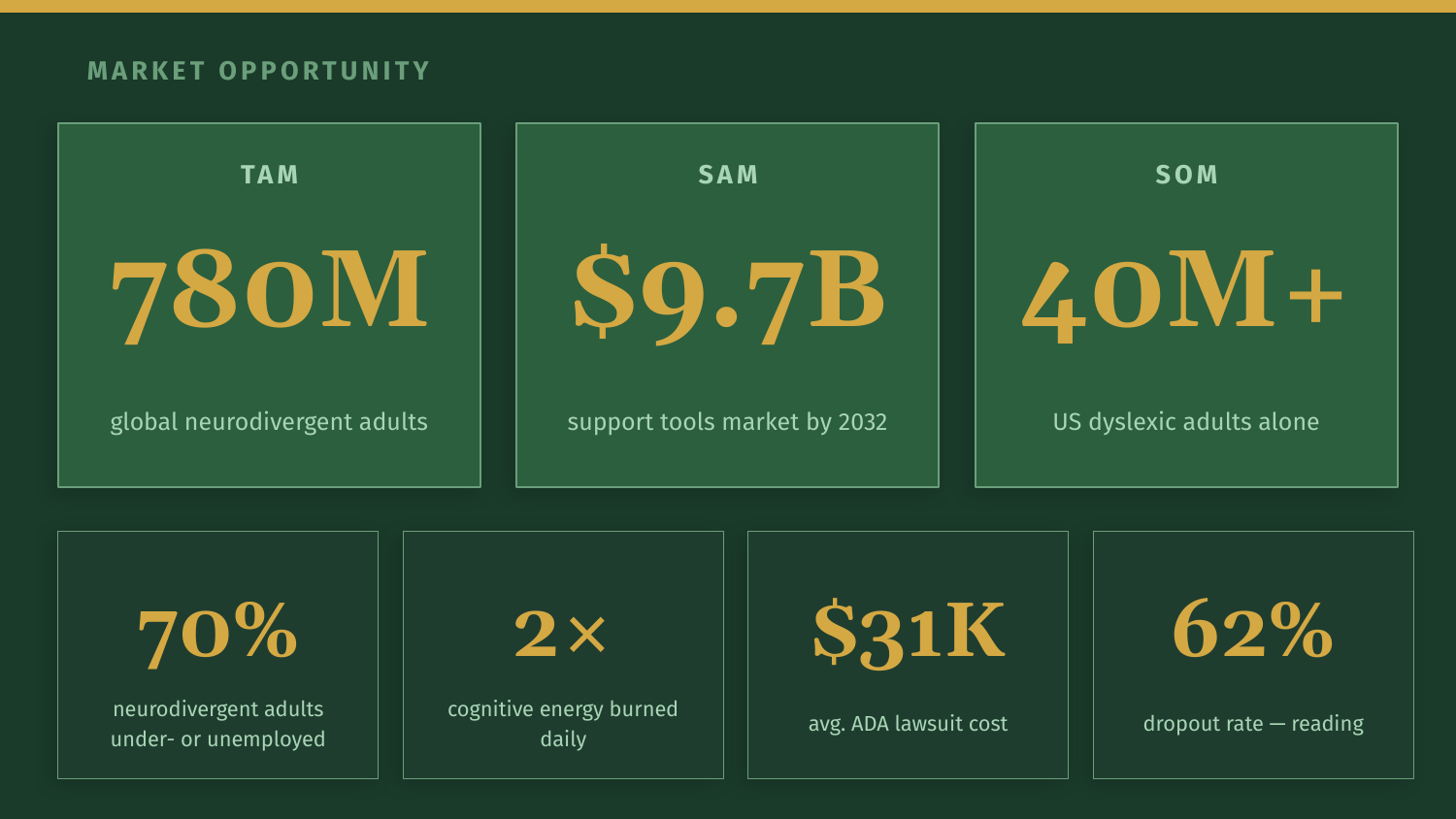

MARKET OPPORTUNITY

TAM
SAM
SOM
780M
$9.7B
40M+
global neurodivergent adults
support tools market by 2032
US dyslexic adults alone

70%
2×
$31K
62%
neurodivergent adults
under- or unemployed
cognitive energy burned daily
avg. ADA lawsuit cost
dropout rate — reading